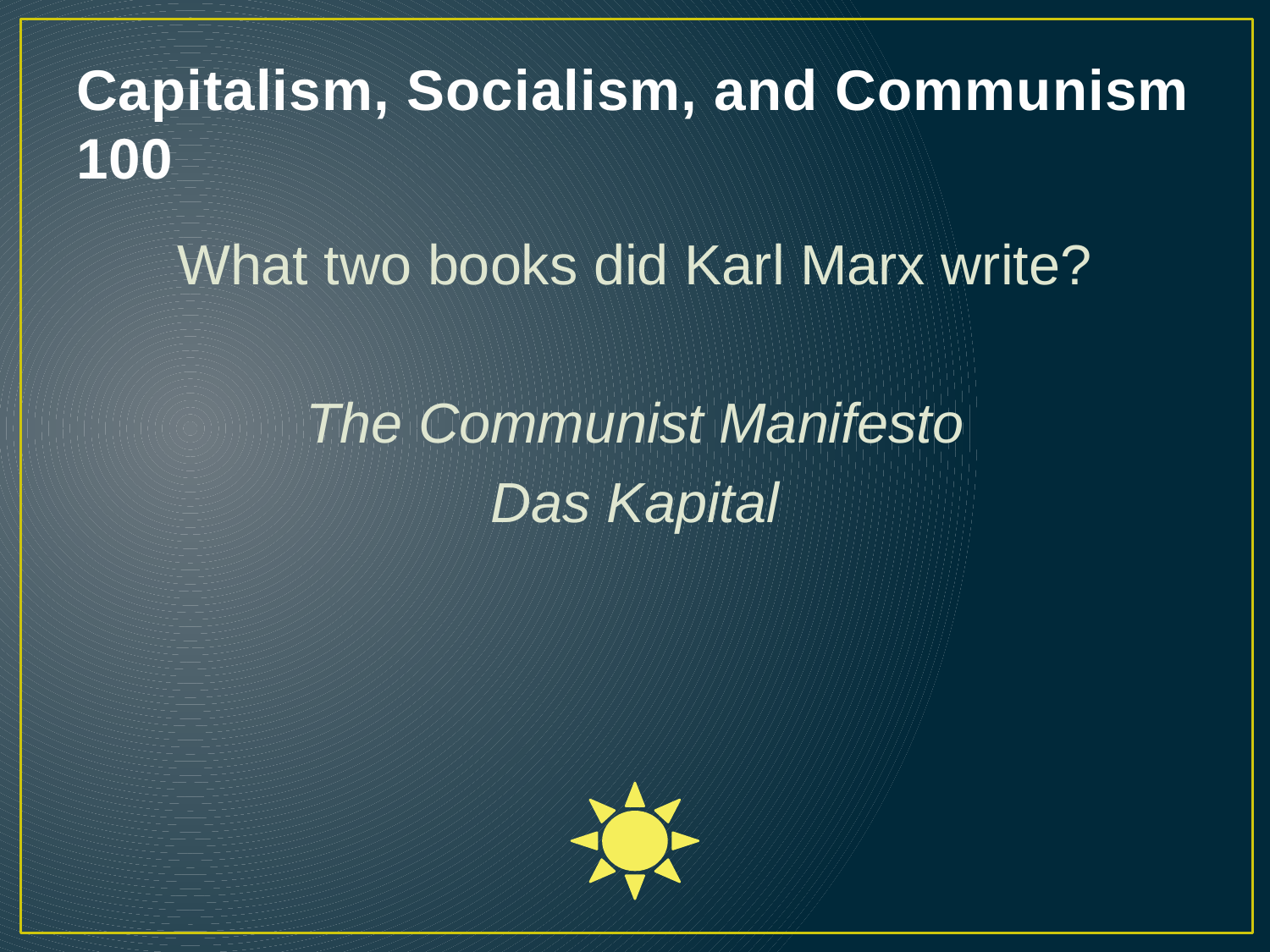

# Capitalism, Socialism, and Communism 100
What two books did Karl Marx write?

The Communist Manifesto
Das Kapital